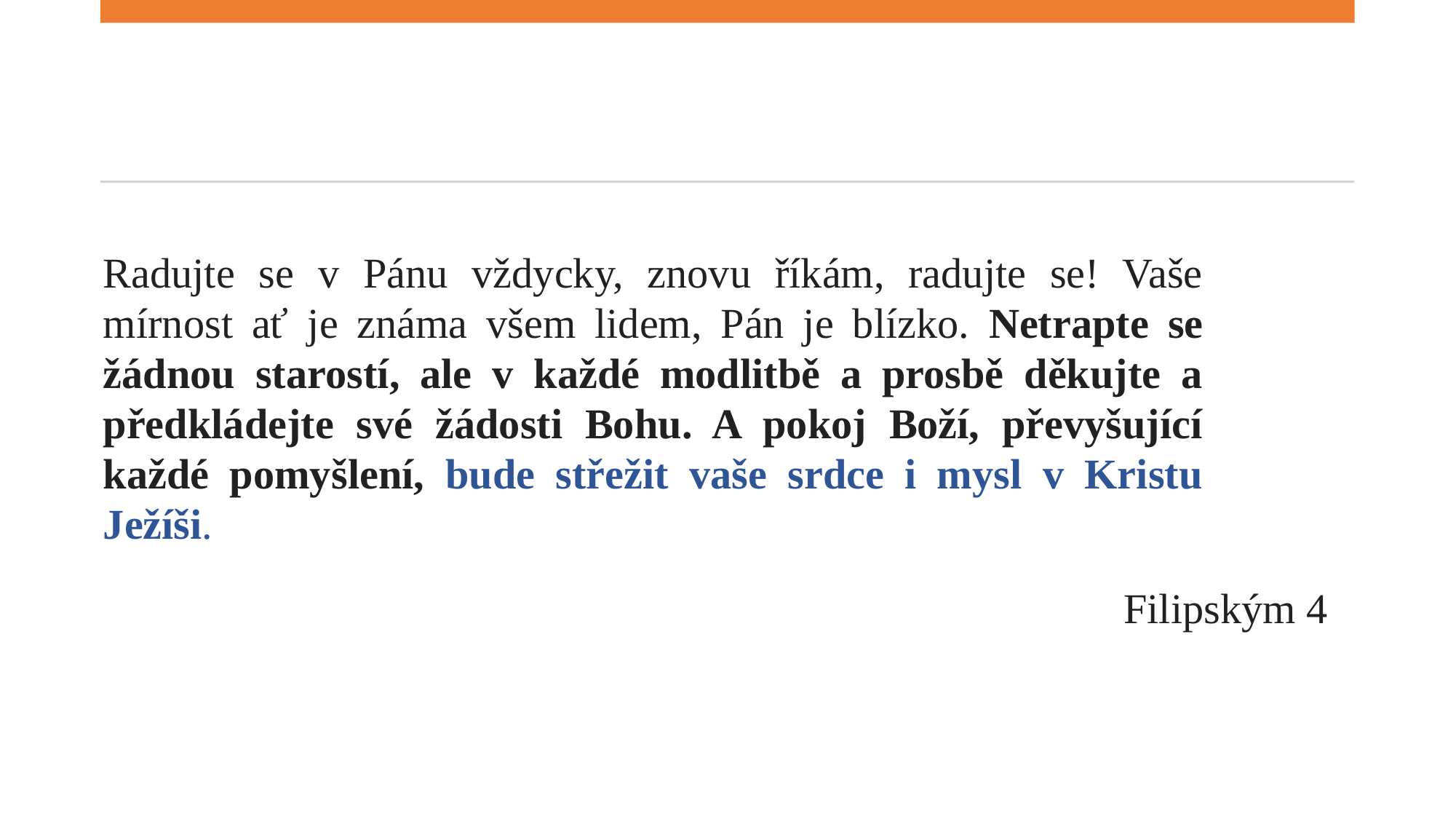

#

| Radujte se v Pánu vždycky, znovu říkám, radujte se! Vaše mírnost ať je známa všem lidem, Pán je blízko. Netrapte se žádnou starostí, ale v každé modlitbě a prosbě děkujte a předkládejte své žádosti Bohu. A pokoj Boží, převyšující každé pomyšlení, bude střežit vaše srdce i mysl v Kristu Ježíši. |  |
| --- | --- |
| Filipským 4 |  |